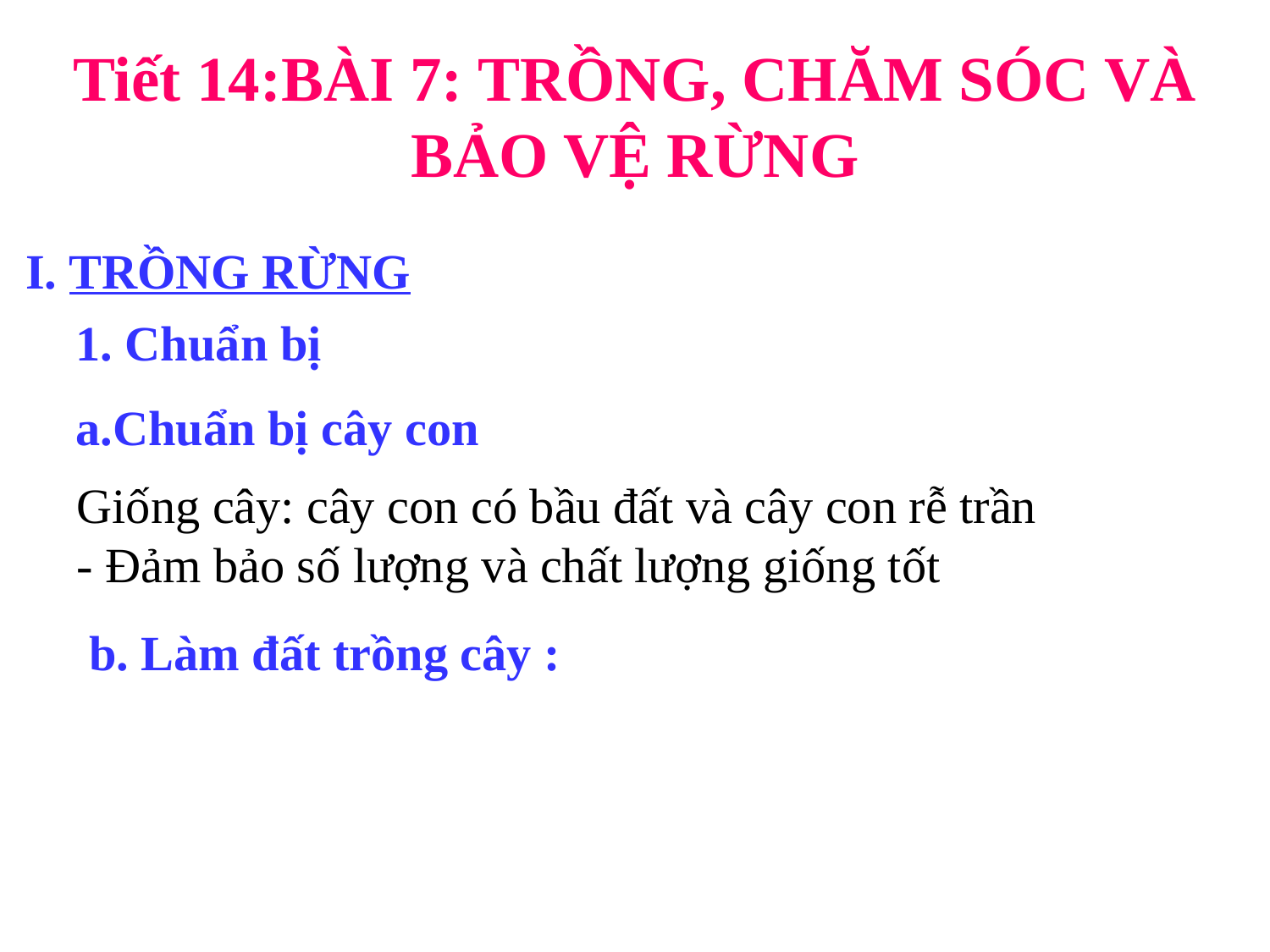

Tiết 14:BÀI 7: TRỒNG, CHĂM SÓC VÀ BẢO VỆ RỪNG
I. TRỒNG RỪNG
1. Chuẩn bị
a.Chuẩn bị cây con
Giống cây: cây con có bầu đất và cây con rễ trần
- Đảm bảo số lượng và chất lượng giống tốt
b. Làm đất trồng cây :